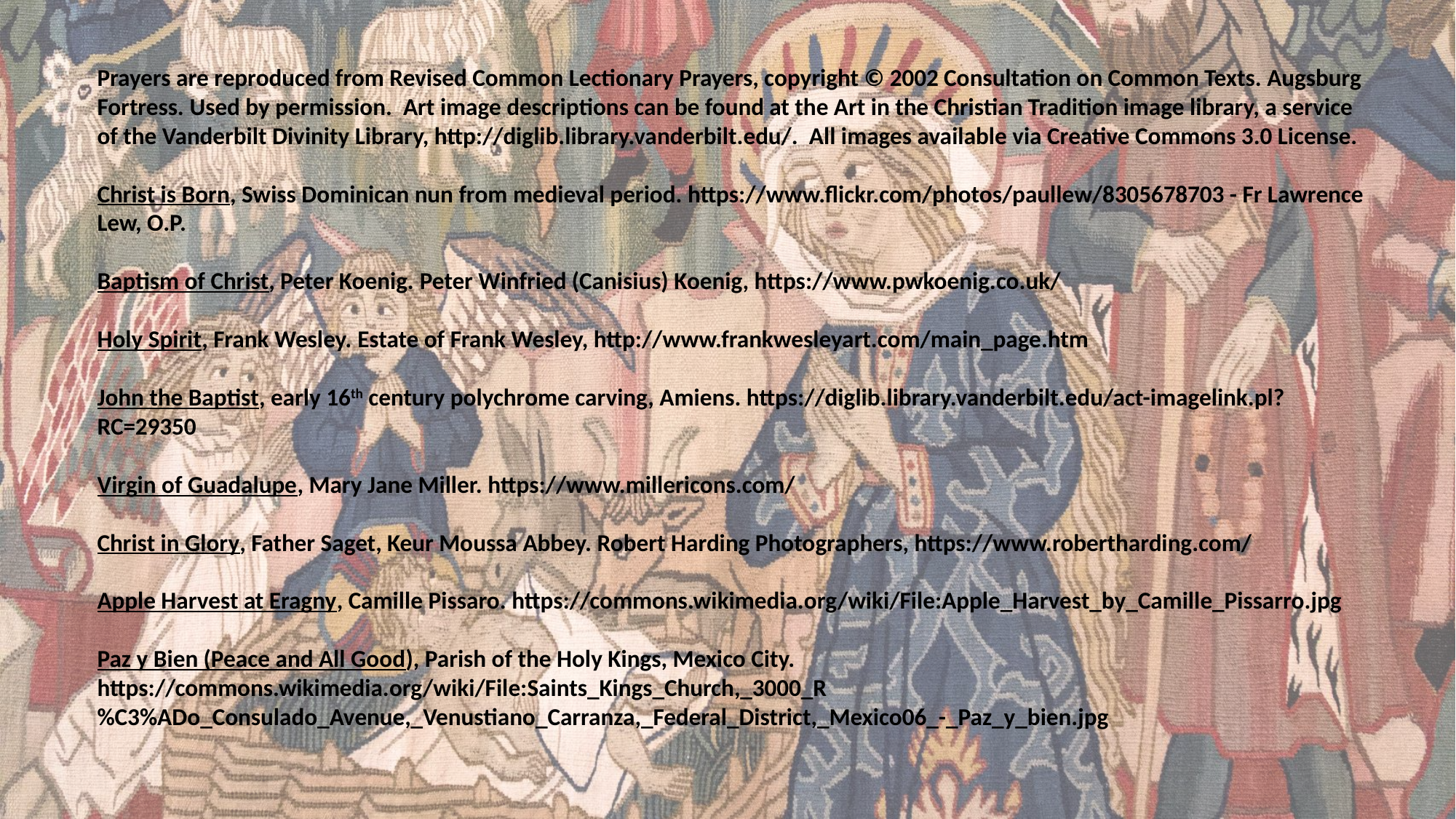

Prayers are reproduced from Revised Common Lectionary Prayers, copyright © 2002 Consultation on Common Texts. Augsburg Fortress. Used by permission.  Art image descriptions can be found at the Art in the Christian Tradition image library, a service of the Vanderbilt Divinity Library, http://diglib.library.vanderbilt.edu/.  All images available via Creative Commons 3.0 License.

Christ is Born, Swiss Dominican nun from medieval period. https://www.flickr.com/photos/paullew/8305678703 - Fr Lawrence Lew, O.P.

Baptism of Christ, Peter Koenig. Peter Winfried (Canisius) Koenig, https://www.pwkoenig.co.uk/

Holy Spirit, Frank Wesley. Estate of Frank Wesley, http://www.frankwesleyart.com/main_page.htm

John the Baptist, early 16th century polychrome carving, Amiens. https://diglib.library.vanderbilt.edu/act-imagelink.pl?RC=29350

Virgin of Guadalupe, Mary Jane Miller. https://www.millericons.com/

Christ in Glory, Father Saget, Keur Moussa Abbey. Robert Harding Photographers, https://www.robertharding.com/

Apple Harvest at Eragny, Camille Pissaro. https://commons.wikimedia.org/wiki/File:Apple_Harvest_by_Camille_Pissarro.jpg

Paz y Bien (Peace and All Good), Parish of the Holy Kings, Mexico City. https://commons.wikimedia.org/wiki/File:Saints_Kings_Church,_3000_R%C3%ADo_Consulado_Avenue,_Venustiano_Carranza,_Federal_District,_Mexico06_-_Paz_y_bien.jpg